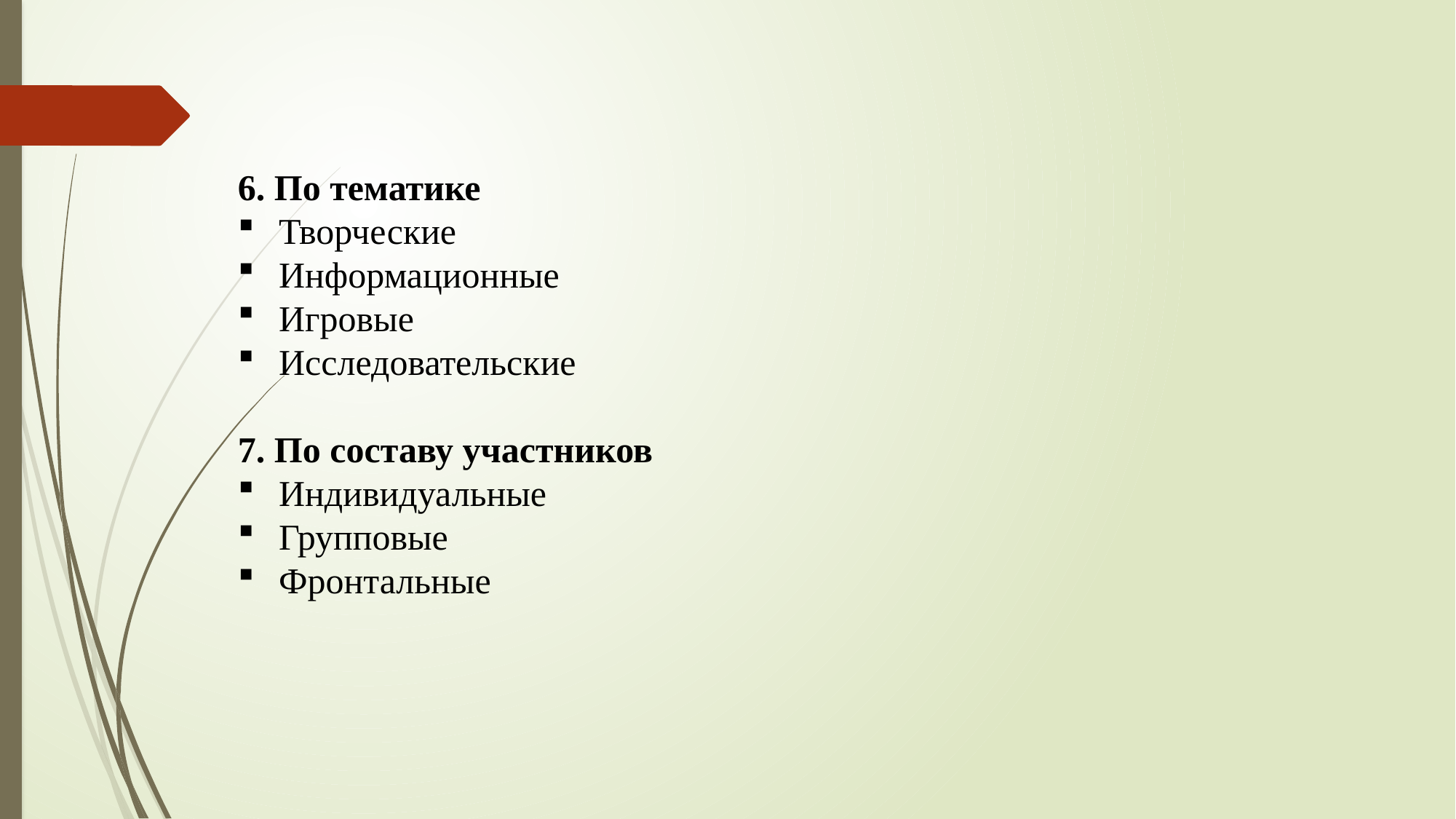

6. По тематике
Творческие
Информационные
Игровые
Исследовательские

7. По составу участников
Индивидуальные
Групповые
Фронтальные